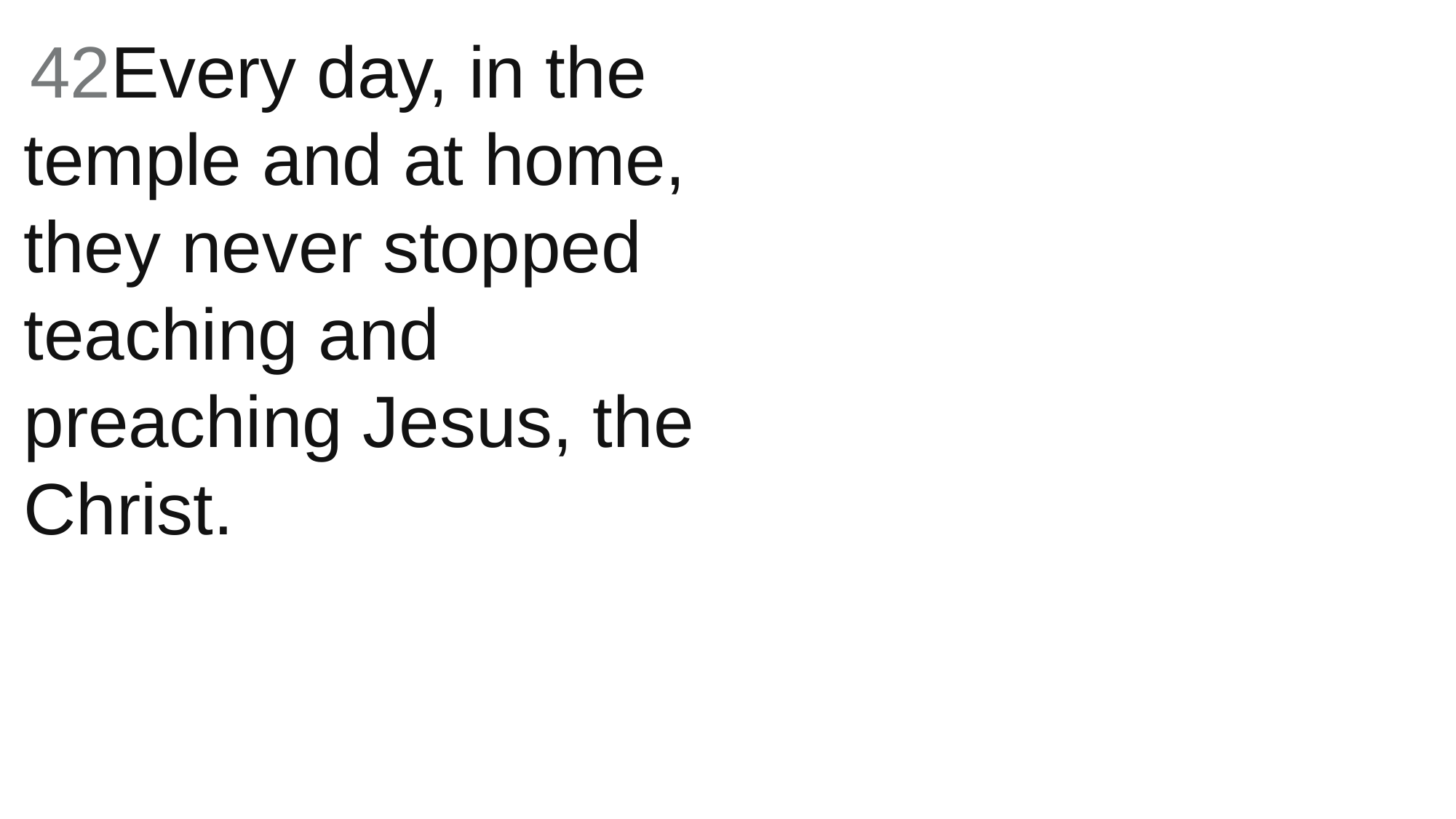

42Every day, in the temple and at home, they never stopped teaching and preaching Jesus, the Christ.